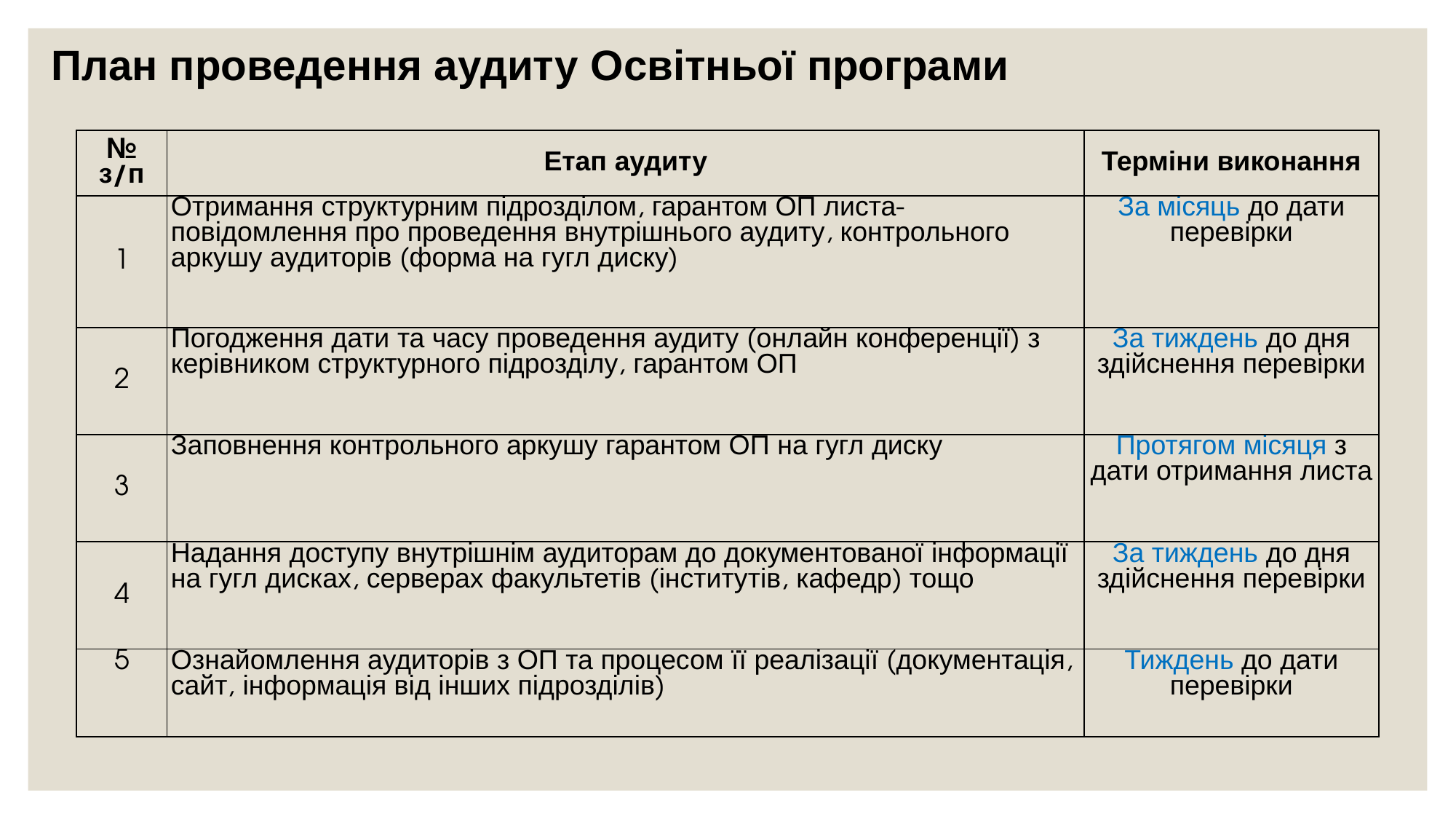

План проведення аудиту Освітньої програми
| № з/п | Етап аудиту | Терміни виконання |
| --- | --- | --- |
| 1 | Отримання структурним підрозділом, гарантом ОП листа-повідомлення про проведення внутрішнього аудиту, контрольного аркушу аудиторів (форма на гугл диску) | За місяць до дати перевірки |
| 2 | Погодження дати та часу проведення аудиту (онлайн конференції) з керівником структурного підрозділу, гарантом ОП | За тиждень до дня здійснення перевірки |
| 3 | Заповнення контрольного аркушу гарантом ОП на гугл диску | Протягом місяця з дати отримання листа |
| 4 | Надання доступу внутрішнім аудиторам до документованої інформації на гугл дисках, серверах факультетів (інститутів, кафедр) тощо | За тиждень до дня здійснення перевірки |
| 5 | Ознайомлення аудиторів з ОП та процесом її реалізації (документація, сайт, інформація від інших підрозділів) | Тиждень до дати перевірки |